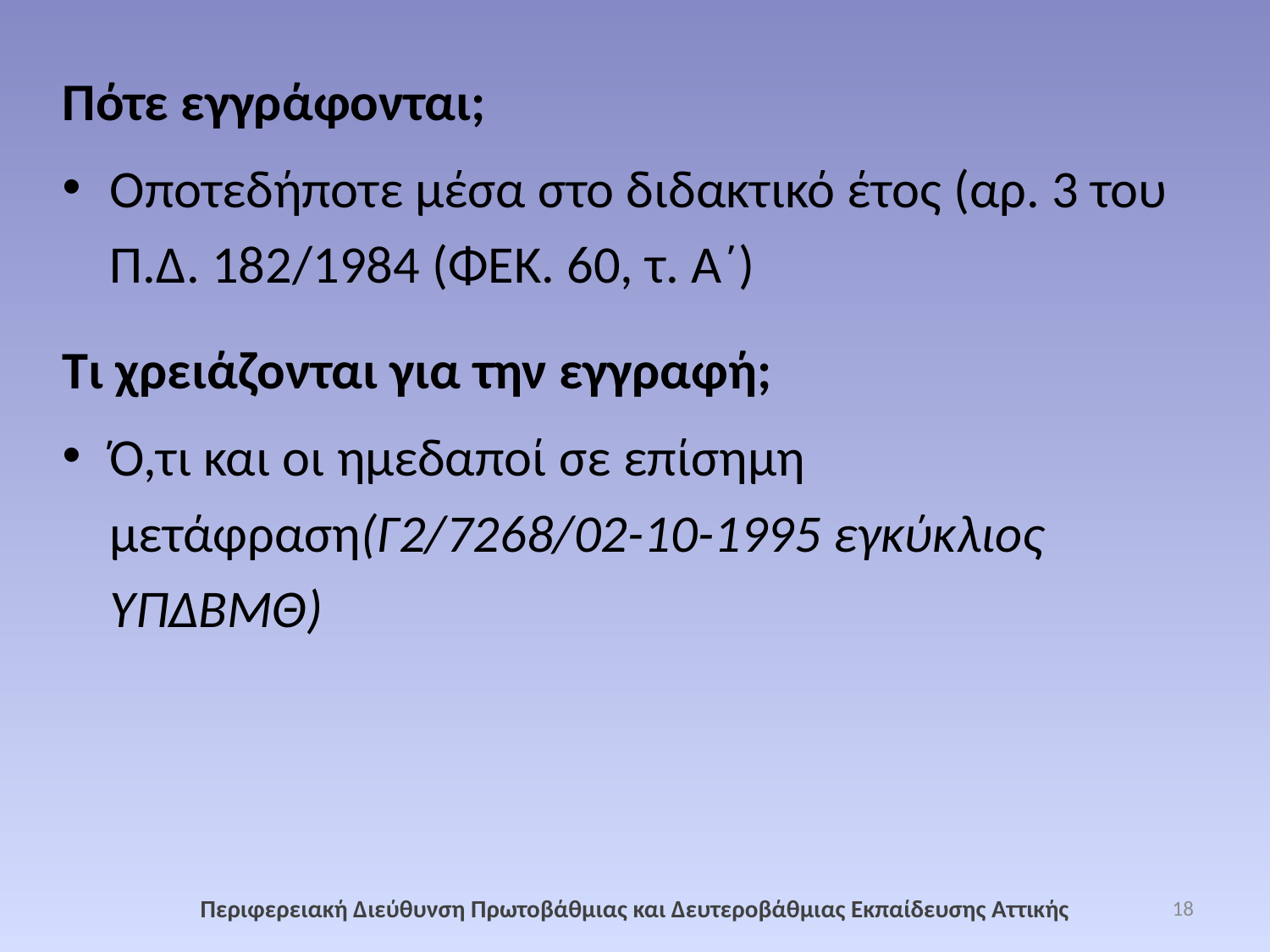

Πότε εγγράφονται;
Οποτεδήποτε μέσα στο διδακτικό έτος (αρ. 3 του Π.Δ. 182/1984 (ΦΕΚ. 60, τ. Α΄)
Τι χρειάζονται για την εγγραφή;
Ό,τι και οι ημεδαποί σε επίσημη μετάφραση(Γ2/7268/02-10-1995 εγκύκλιος ΥΠ∆ΒΜΘ)

Περιφερειακή Διεύθυνση Πρωτοβάθμιας και Δευτεροβάθμιας Εκπαίδευσης Αττικής
18